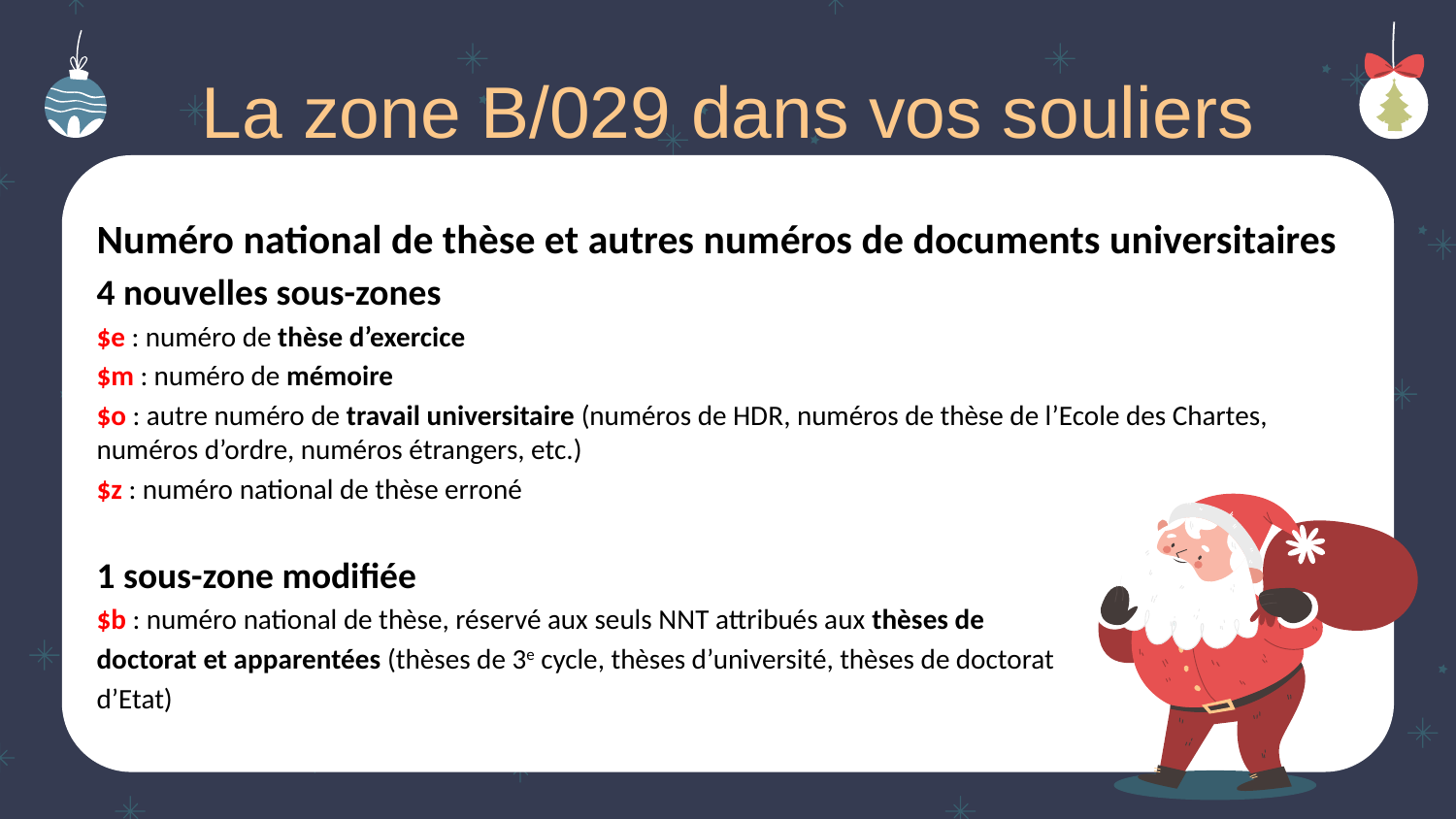

# La zone B/029 dans vos souliers
Numéro national de thèse et autres numéros de documents universitaires
4 nouvelles sous-zones
$e : numéro de thèse d’exercice
$m : numéro de mémoire
$o : autre numéro de travail universitaire (numéros de HDR, numéros de thèse de l’Ecole des Chartes, numéros d’ordre, numéros étrangers, etc.)
$z : numéro national de thèse erroné

1 sous-zone modifiée
$b : numéro national de thèse, réservé aux seuls NNT attribués aux thèses de
doctorat et apparentées (thèses de 3e cycle, thèses d’université, thèses de doctorat
d’Etat)